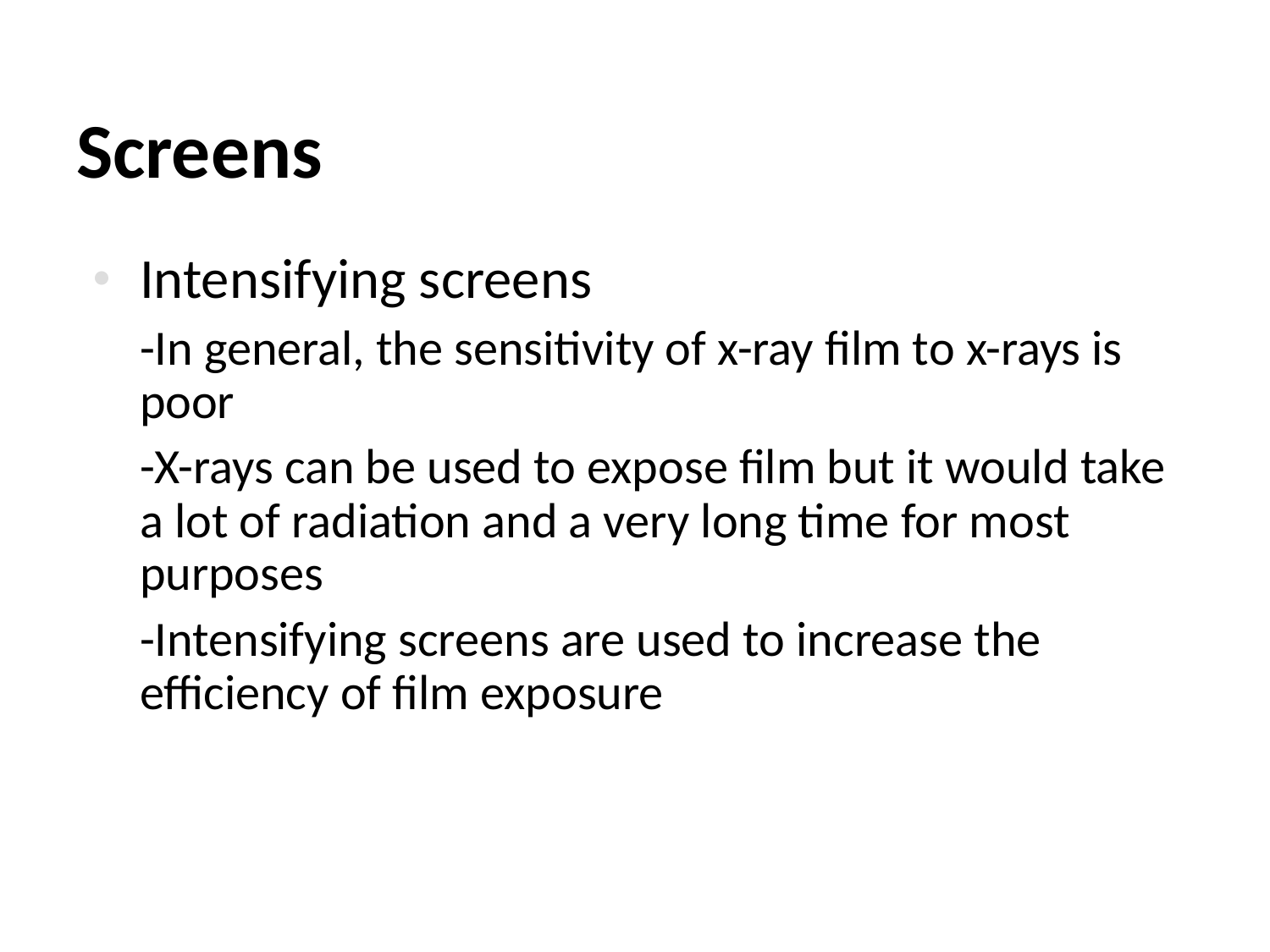

# Screens
Intensifying screens
-In general, the sensitivity of x-ray film to x-rays is poor
-X-rays can be used to expose film but it would take a lot of radiation and a very long time for most purposes
-Intensifying screens are used to increase the efficiency of film exposure